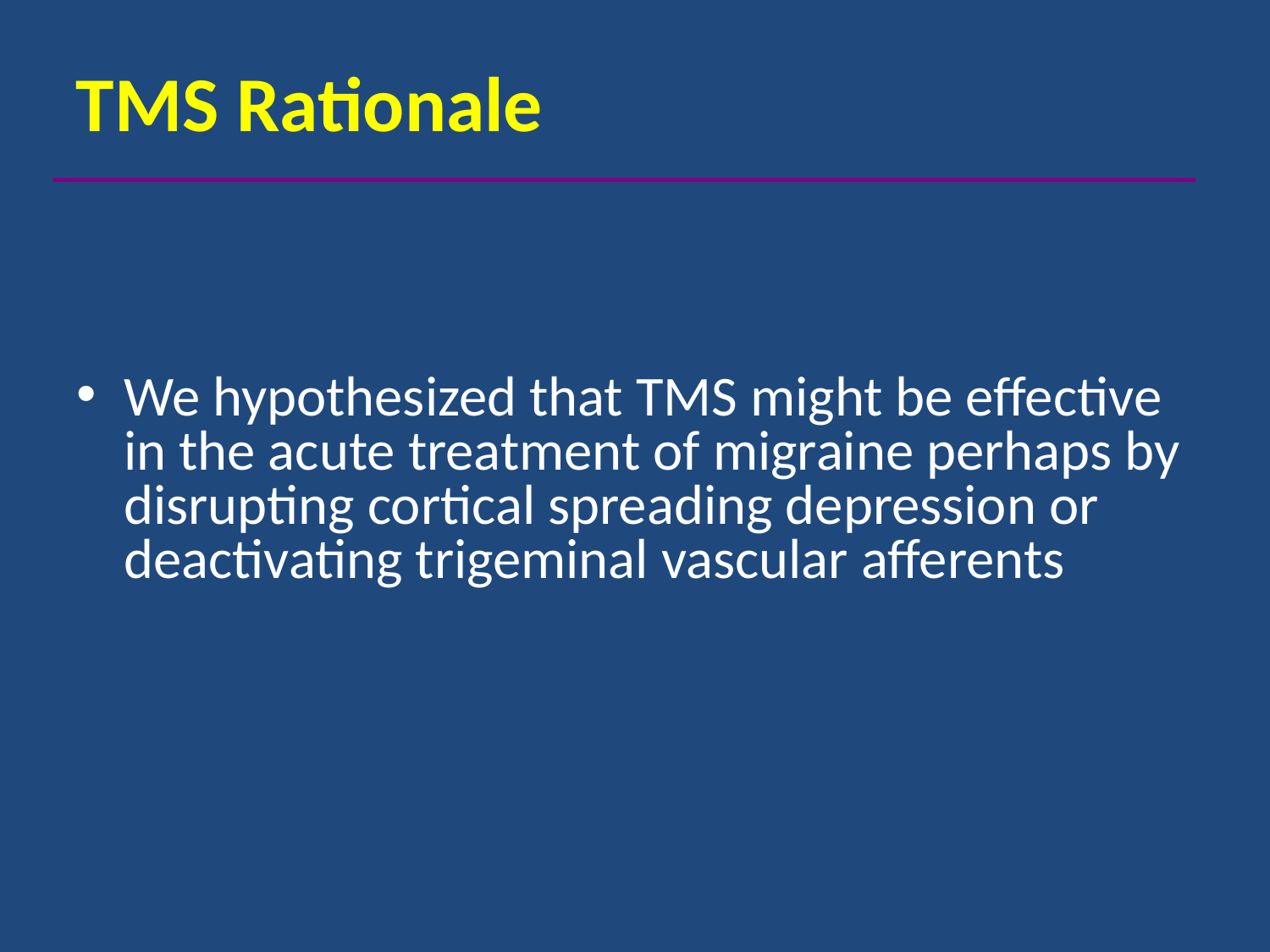

TMS Rationale

We hypothesized that TMS might be effective in the acute treatment of migraine perhaps by disrupting cortical spreading depression or deactivating trigeminal vascular afferents